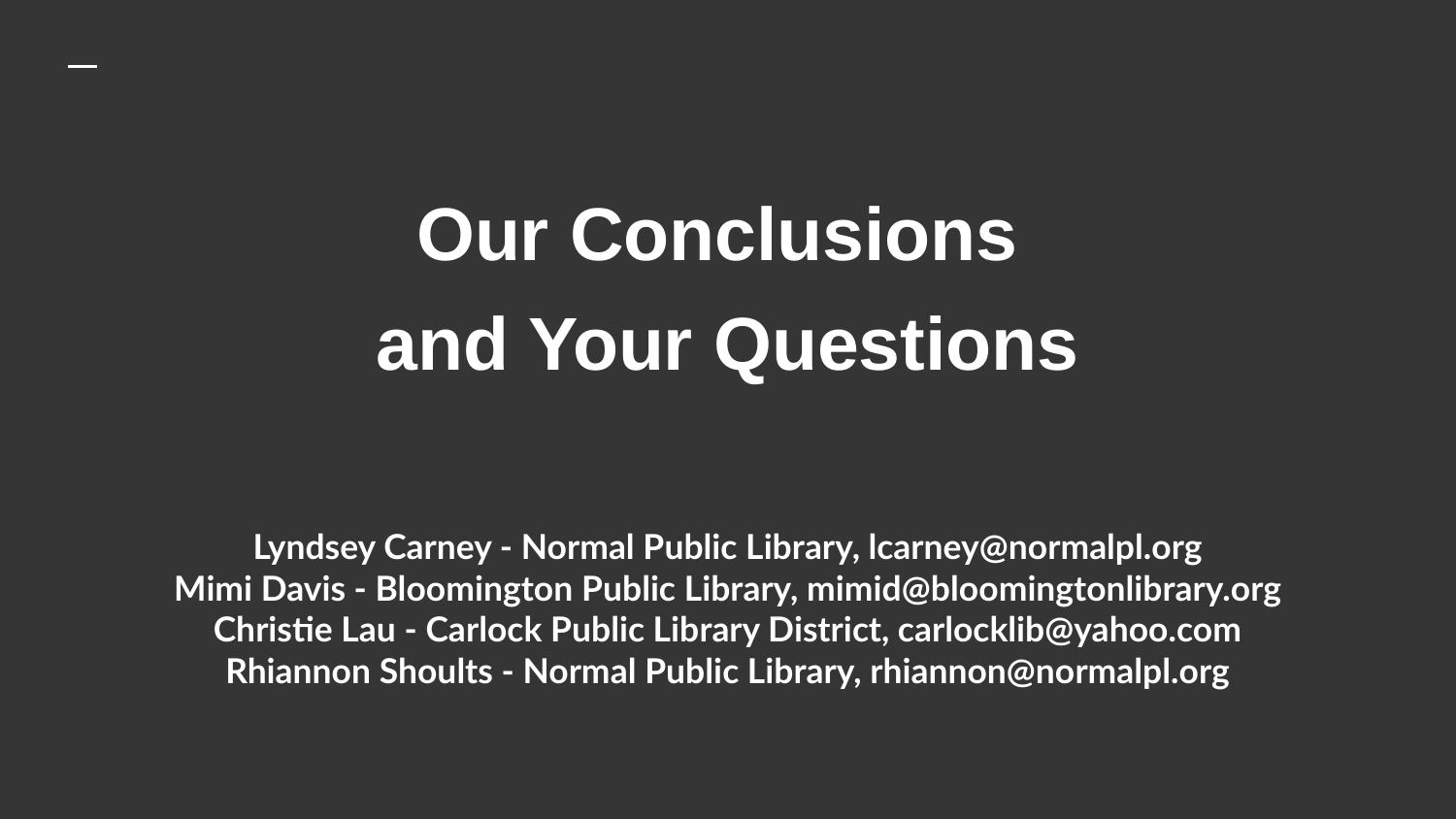

# Our Conclusions
and Your Questions

Lyndsey Carney - Normal Public Library, lcarney@normalpl.org
Mimi Davis - Bloomington Public Library, mimid@bloomingtonlibrary.org
Christie Lau - Carlock Public Library District, carlocklib@yahoo.com
Rhiannon Shoults - Normal Public Library, rhiannon@normalpl.org